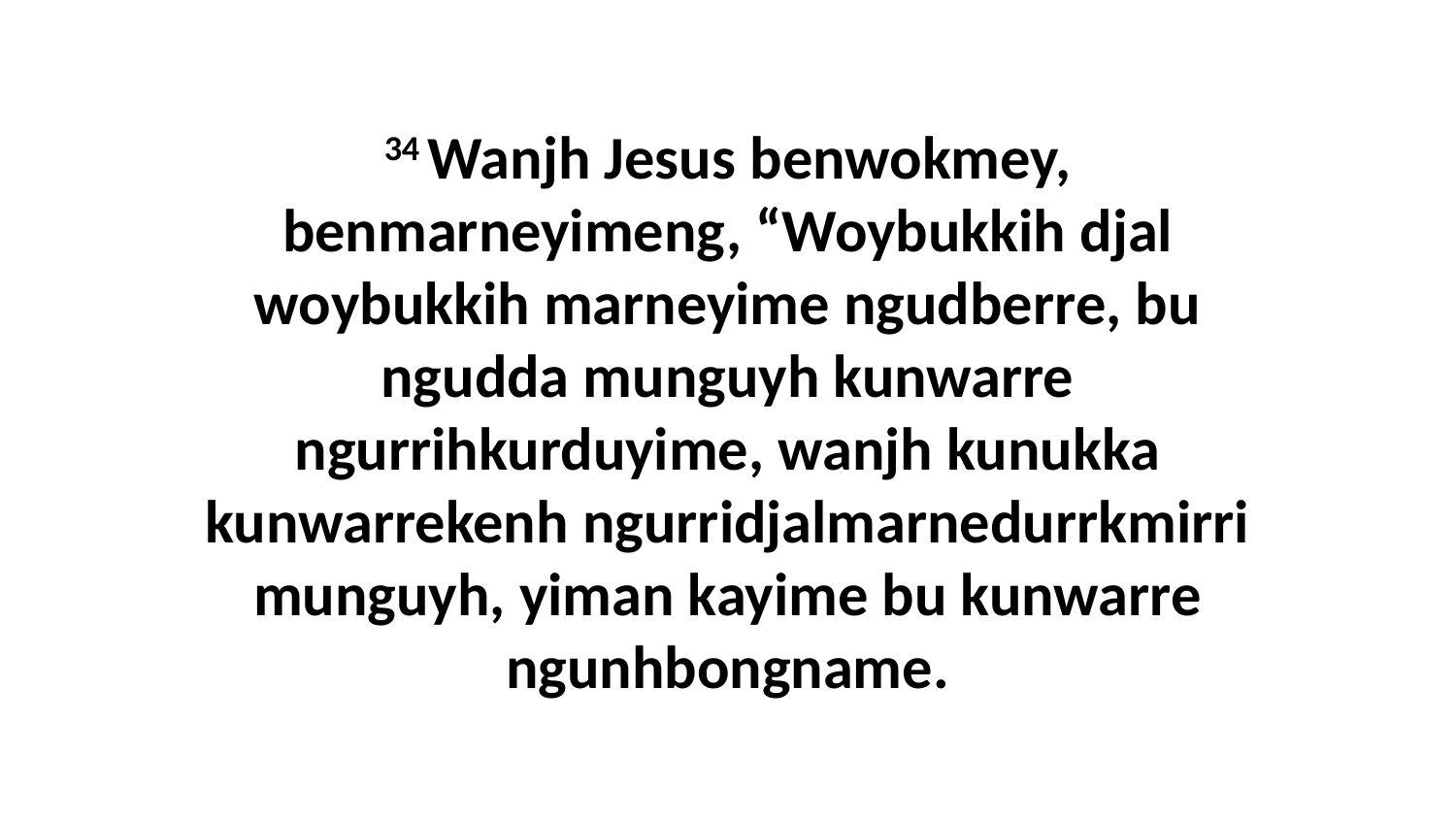

34 Wanjh Jesus benwokmey, benmarneyimeng, “Woybukkih djal woybukkih marneyime ngudberre, bu ngudda munguyh kunwarre ngurrihkurduyime, wanjh kunukka kunwarrekenh ngurridjalmarnedurrkmirri munguyh, yiman kayime bu kunwarre ngunhbongname.